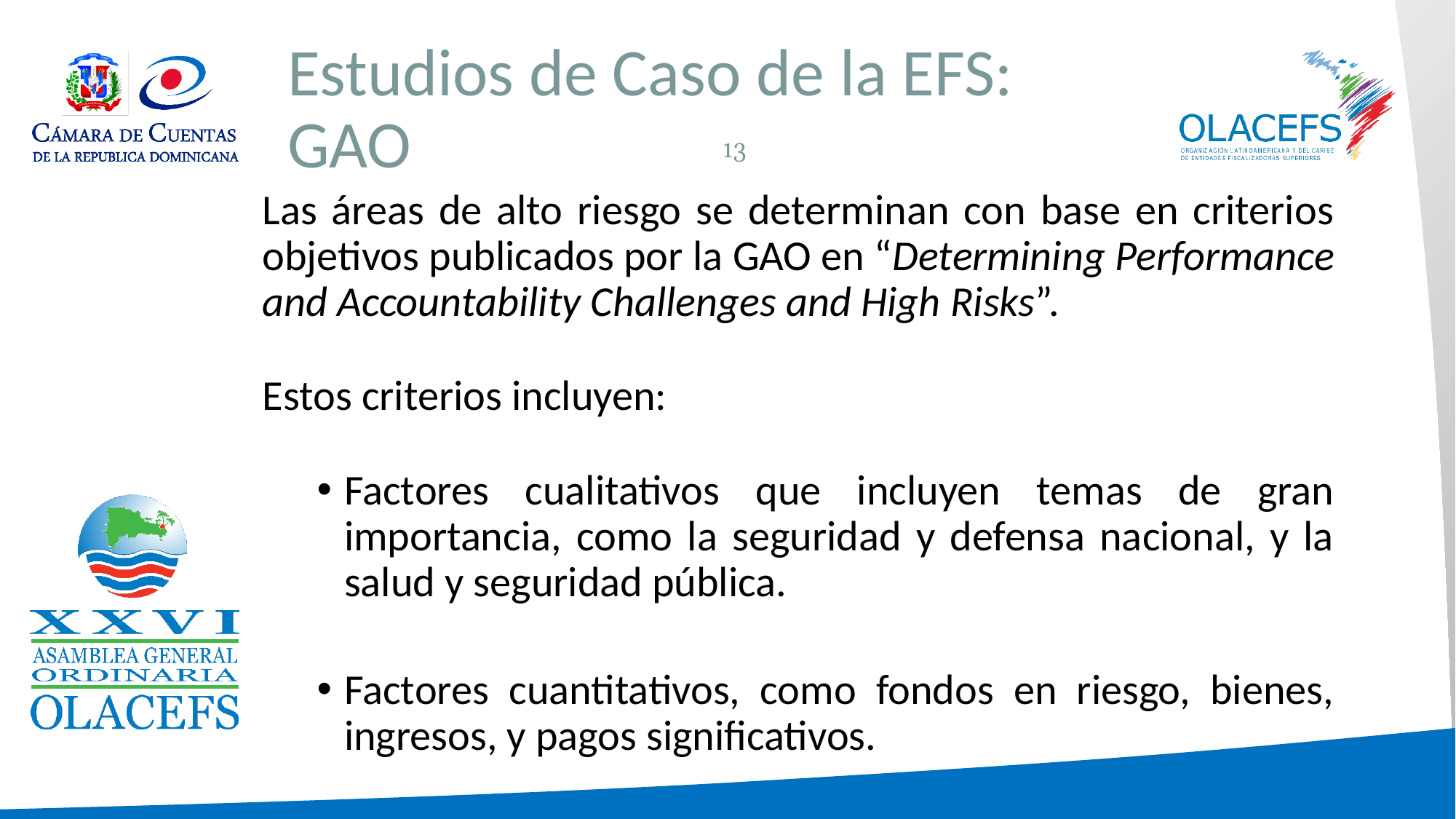

# Estudios de Caso de la EFS: GAO
13
Las áreas de alto riesgo se determinan con base en criterios objetivos publicados por la GAO en “Determining Performance and Accountability Challenges and High Risks”.

Estos criterios incluyen:

Factores cualitativos que incluyen temas de gran importancia, como la seguridad y defensa nacional, y la salud y seguridad pública.

Factores cuantitativos, como fondos en riesgo, bienes, ingresos, y pagos significativos.